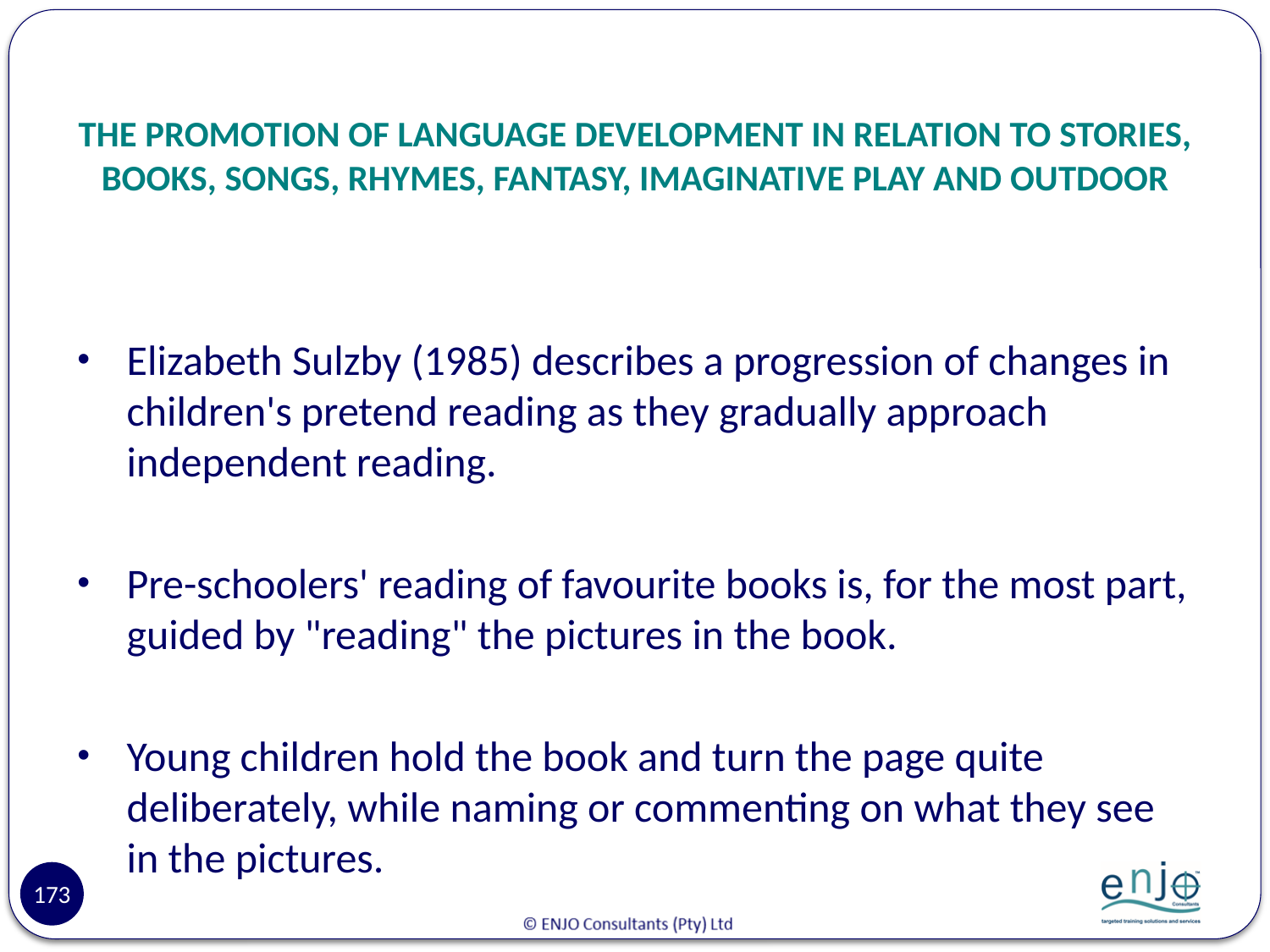

# THE PROMOTION OF LANGUAGE DEVELOPMENT IN RELATION TO STORIES, BOOKS, SONGS, RHYMES, FANTASY, IMAGINATIVE PLAY AND OUTDOOR
Elizabeth Sulzby (1985) describes a progression of changes in children's pretend reading as they gradually approach independent reading.

Pre-schoolers' reading of favourite books is, for the most part, guided by "reading" the pictures in the book.

Young children hold the book and turn the page quite deliberately, while naming or commenting on what they see in the pictures.
173